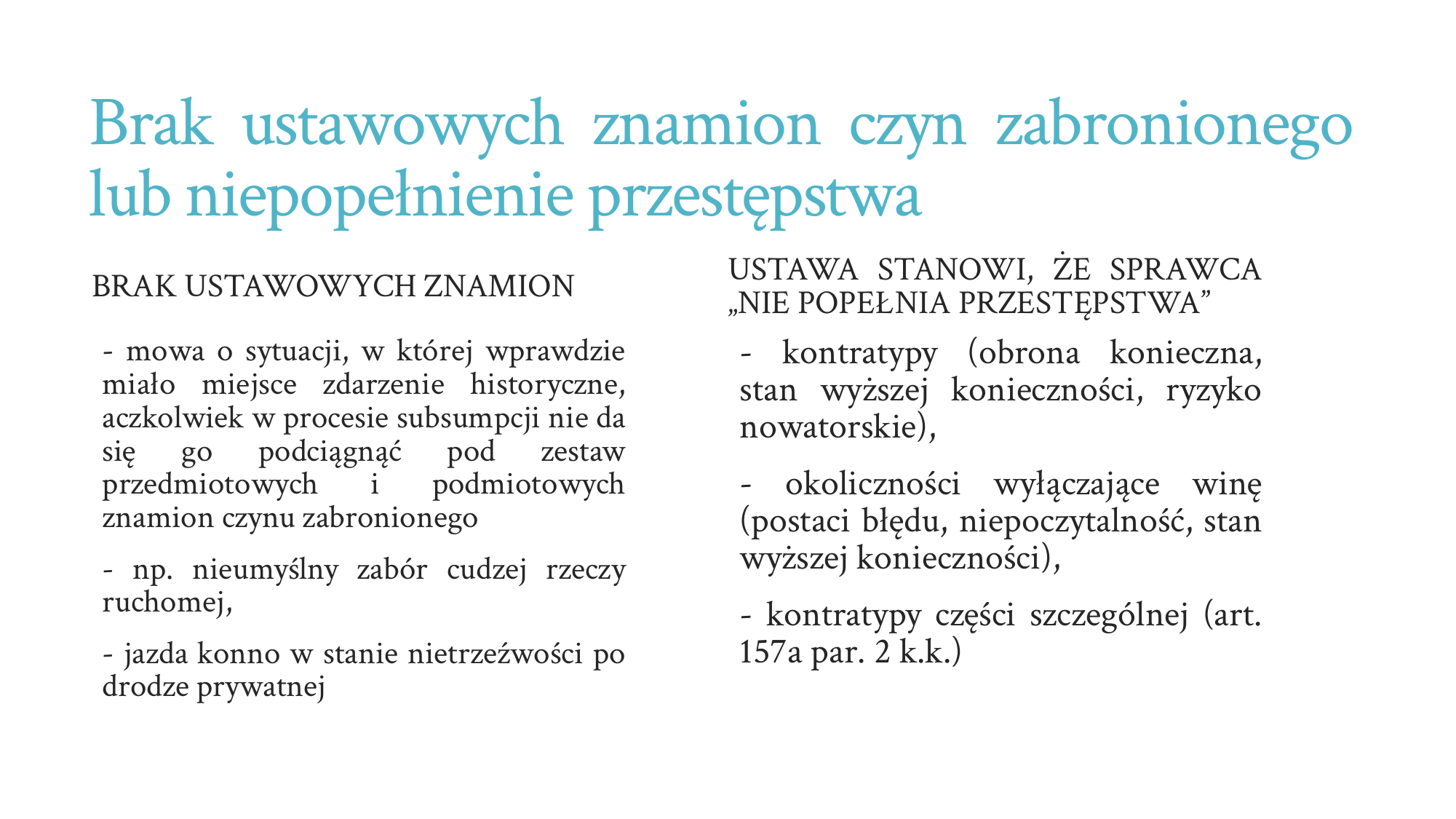

# Brak ustawowych znamion czyn zabronionego lub niepopełnienie przestępstwa
Ustawa stanowi, że sprawca „nie popełnia przestępstwa”
Brak ustawowych znamion
- kontratypy (obrona konieczna, stan wyższej konieczności, ryzyko nowatorskie),
- okoliczności wyłączające winę (postaci błędu, niepoczytalność, stan wyższej konieczności),
- kontratypy części szczególnej (art. 157a par. 2 k.k.)
- mowa o sytuacji, w której wprawdzie miało miejsce zdarzenie historyczne, aczkolwiek w procesie subsumpcji nie da się go podciągnąć pod zestaw przedmiotowych i podmiotowych znamion czynu zabronionego
- np. nieumyślny zabór cudzej rzeczy ruchomej,
- jazda konno w stanie nietrzeźwości po drodze prywatnej